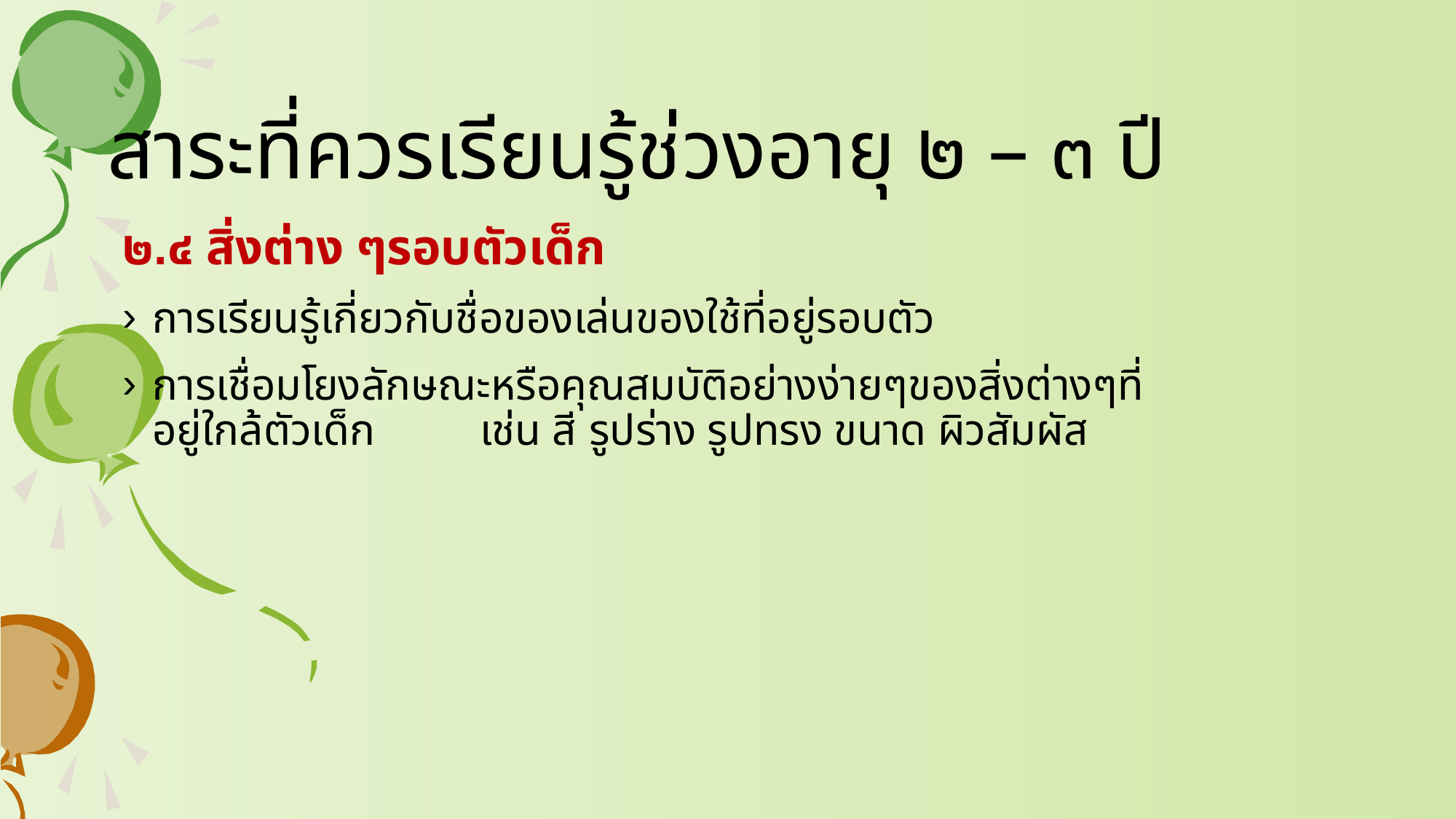

# สาระที่ควรเรียนรู้ช่วงอายุ ๒ – ๓ ปี
๒.๔ สิ่งต่าง ๆรอบตัวเด็ก
การเรียนรู้เกี่ยวกับชื่อของเล่นของใช้ที่อยู่รอบตัว
การเชื่อมโยงลักษณะหรือคุณสมบัติอย่างง่ายๆของสิ่งต่างๆที่อยู่ใกล้ตัวเด็ก	เช่น สี	รูปร่าง รูปทรง ขนาด ผิวสัมผัส